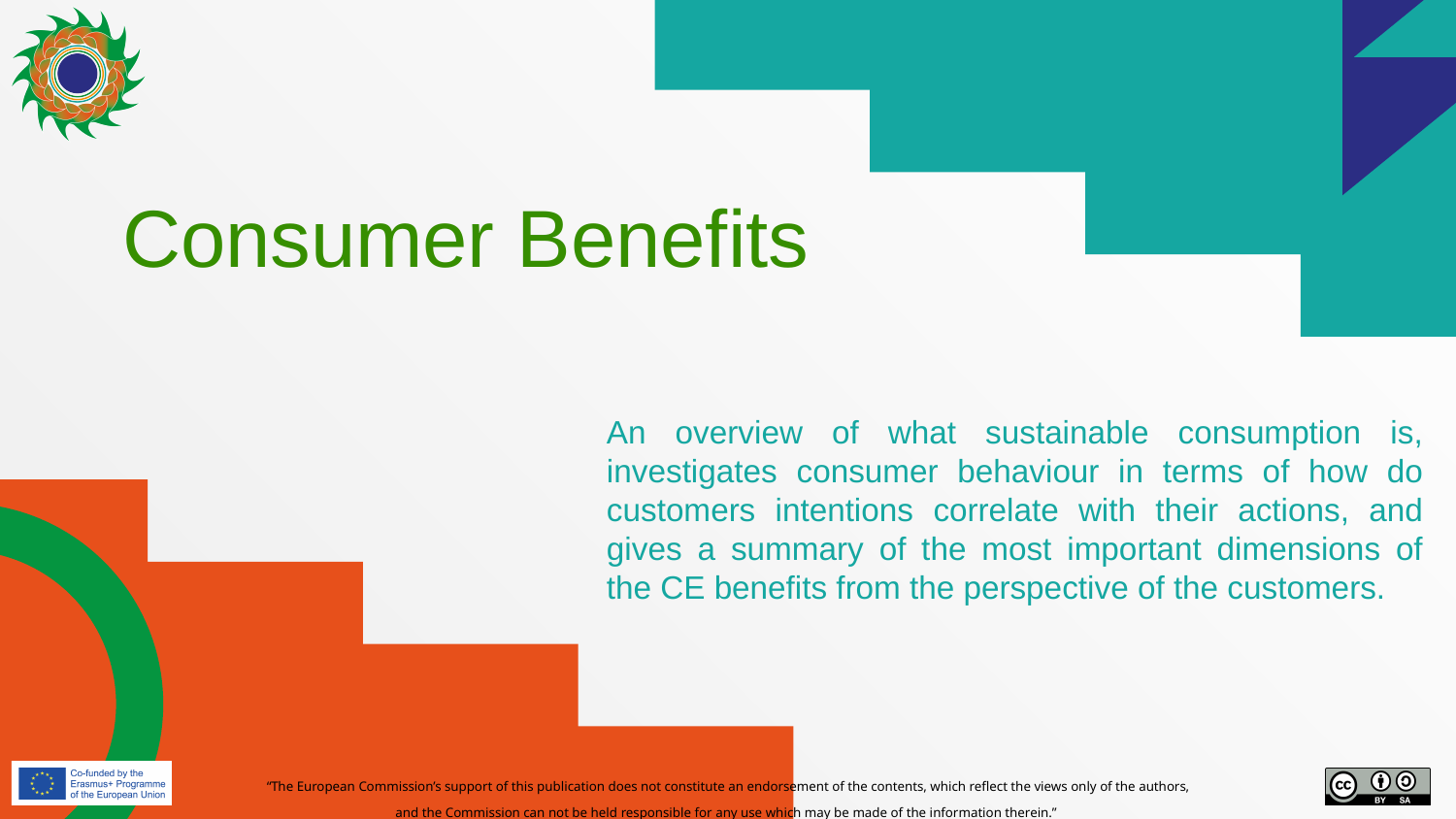

# Consumer Benefits
An overview of what sustainable consumption is, investigates consumer behaviour in terms of how do customers intentions correlate with their actions, and gives a summary of the most important dimensions of the CE benefits from the perspective of the customers.